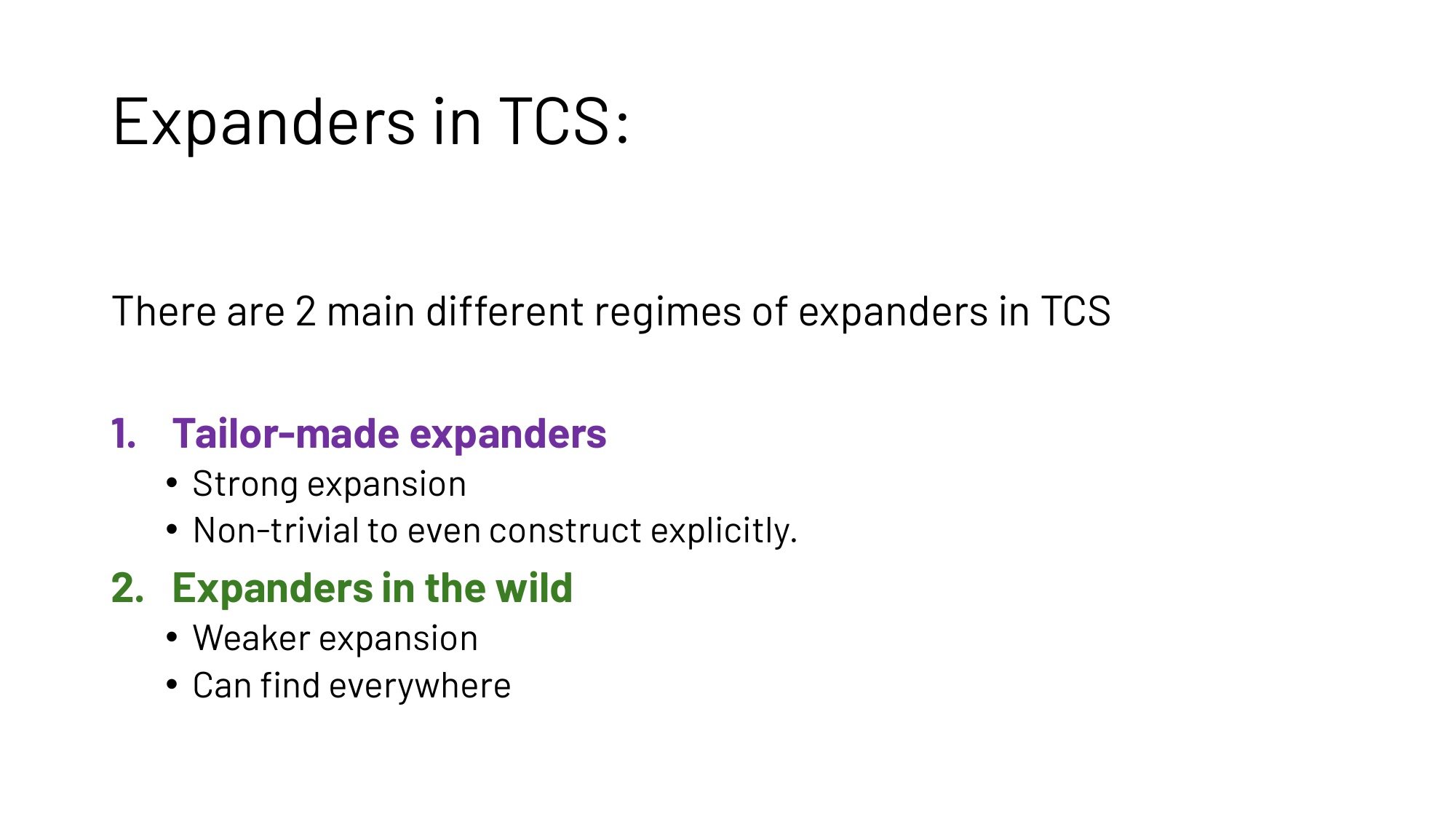

# Expanders in TCS:

There are 2 main different regimes of expanders in TCS

Tailor-made expanders
Strong expansion
Non-trivial to even construct explicitly.
Expanders in the wild
Weaker expansion
Can find everywhere